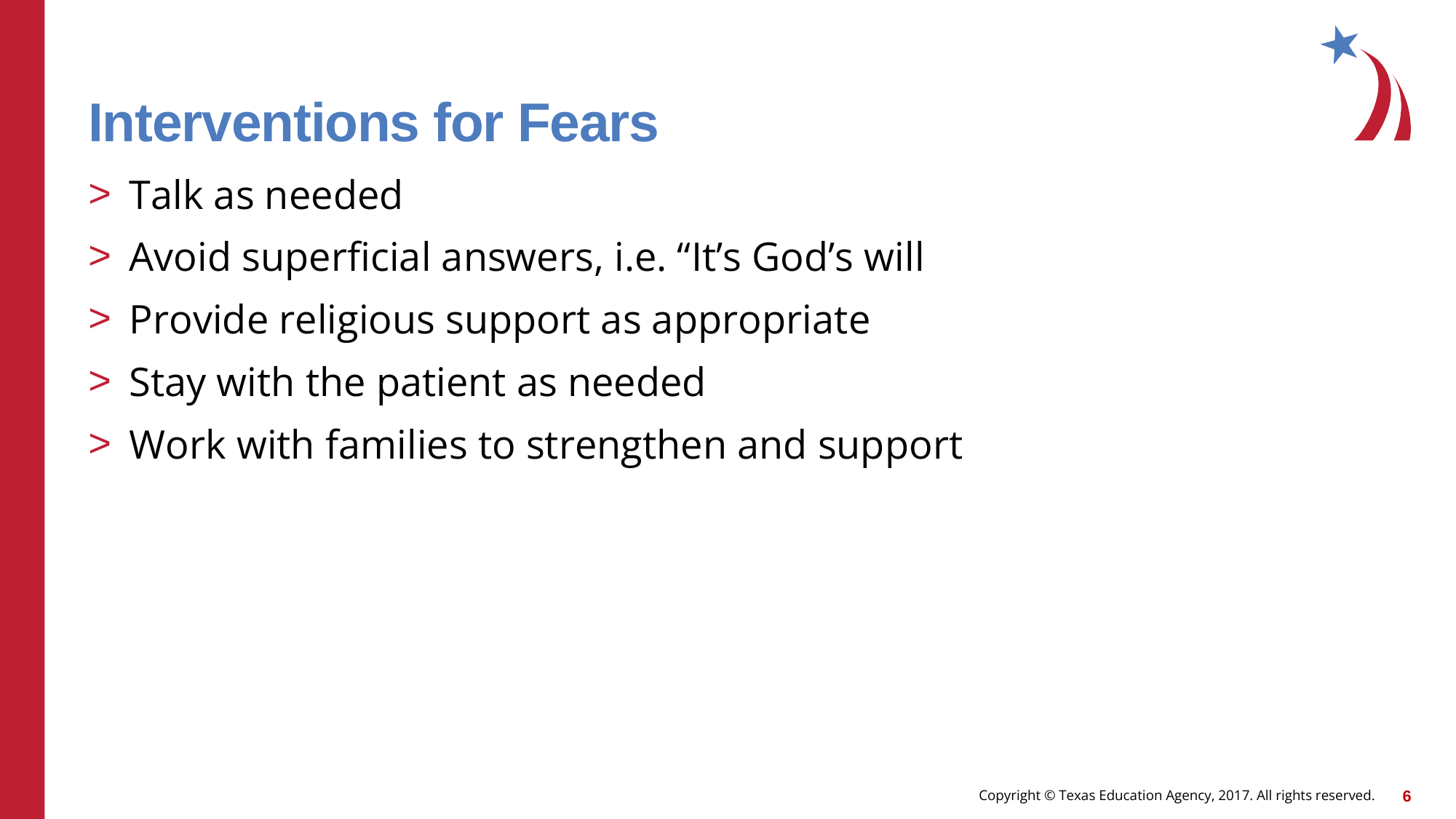

# Interventions for Fears
Talk as needed
Avoid superficial answers, i.e. “It’s God’s will
Provide religious support as appropriate
Stay with the patient as needed
Work with families to strengthen and support